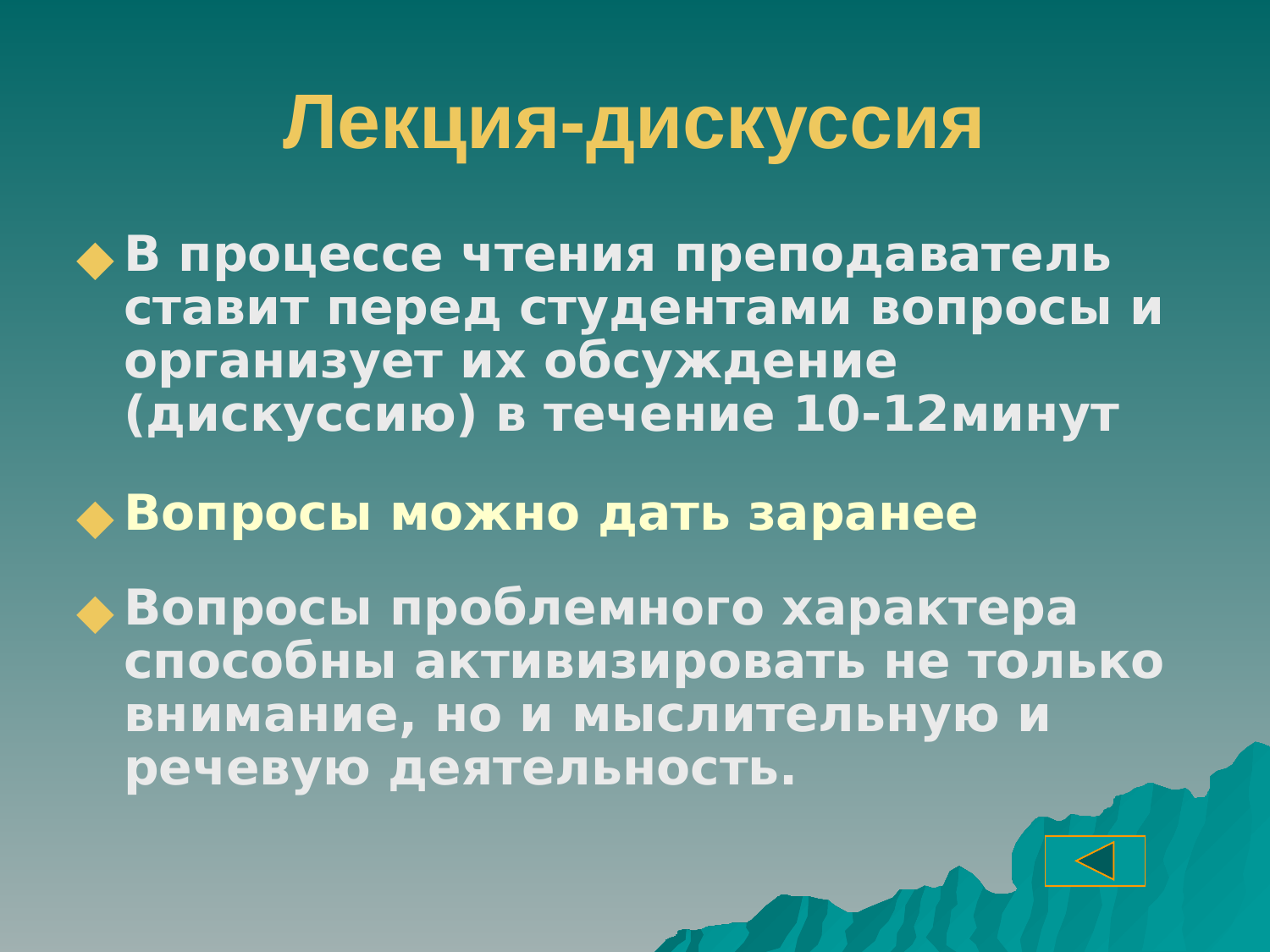

# Лекция-дискуссия
В процессе чтения преподаватель ставит перед студентами вопросы и организует их обсуждение (дискуссию) в течение 10-12минут

Вопросы можно дать заранее

Вопросы проблемного характера способны активизировать не только внимание, но и мыслительную и речевую деятельность.